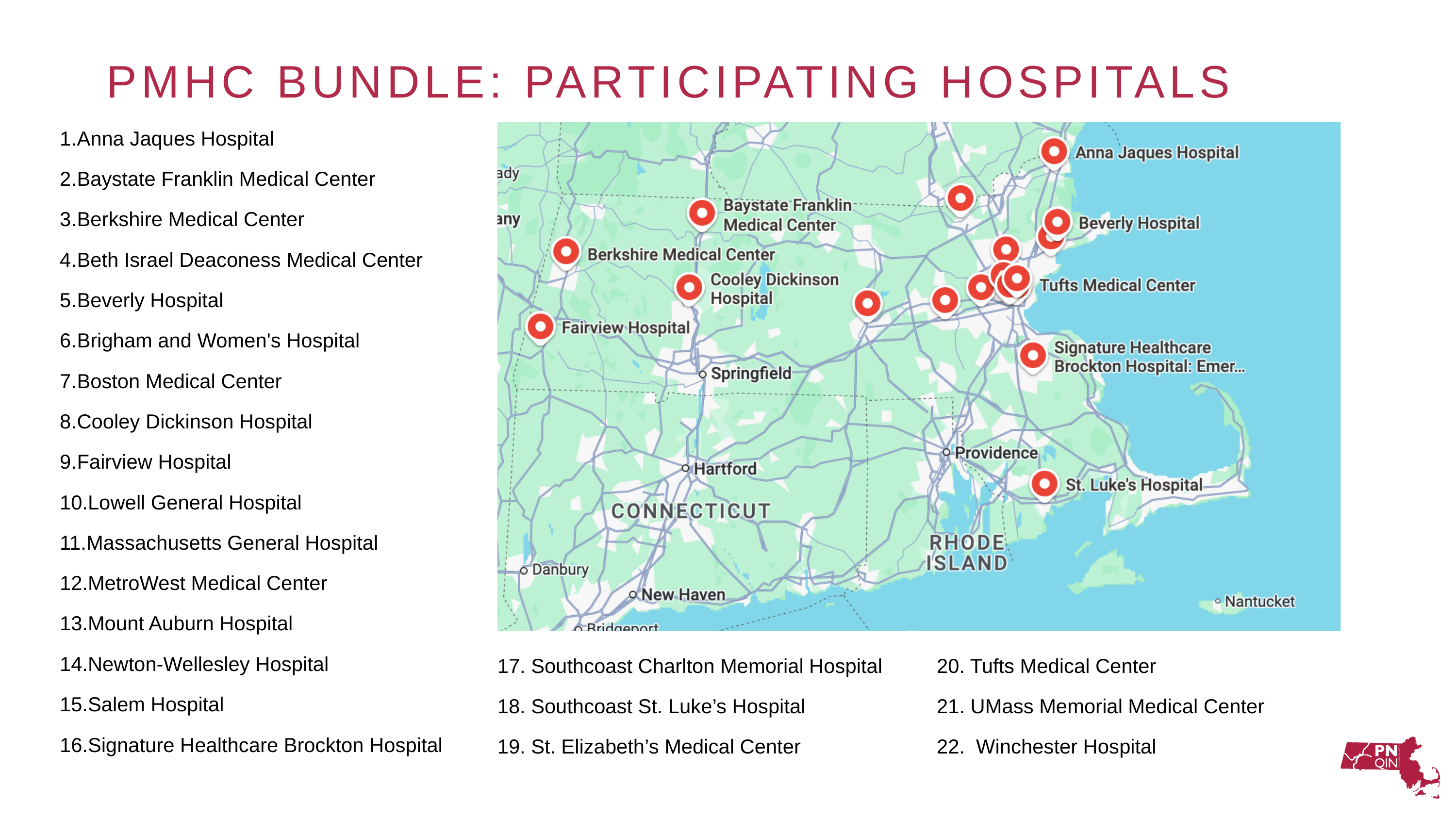

PMHC BUNDLE: PARTICIPATING HOSPITALS
Anna Jaques Hospital
Baystate Franklin Medical Center
Berkshire Medical Center
Beth Israel Deaconess Medical Center
Beverly Hospital
Brigham and Women's Hospital
Boston Medical Center
Cooley Dickinson Hospital
Fairview Hospital
Lowell General Hospital
Massachusetts General Hospital
MetroWest Medical Center
Mount Auburn Hospital
Newton-Wellesley Hospital
Salem Hospital
Signature Healthcare Brockton Hospital

17. Southcoast Charlton Memorial Hospital
18. Southcoast St. Luke’s Hospital
19. St. Elizabeth’s Medical Center
20. Tufts Medical Center
21. UMass Memorial Medical Center
22.  Winchester Hospital